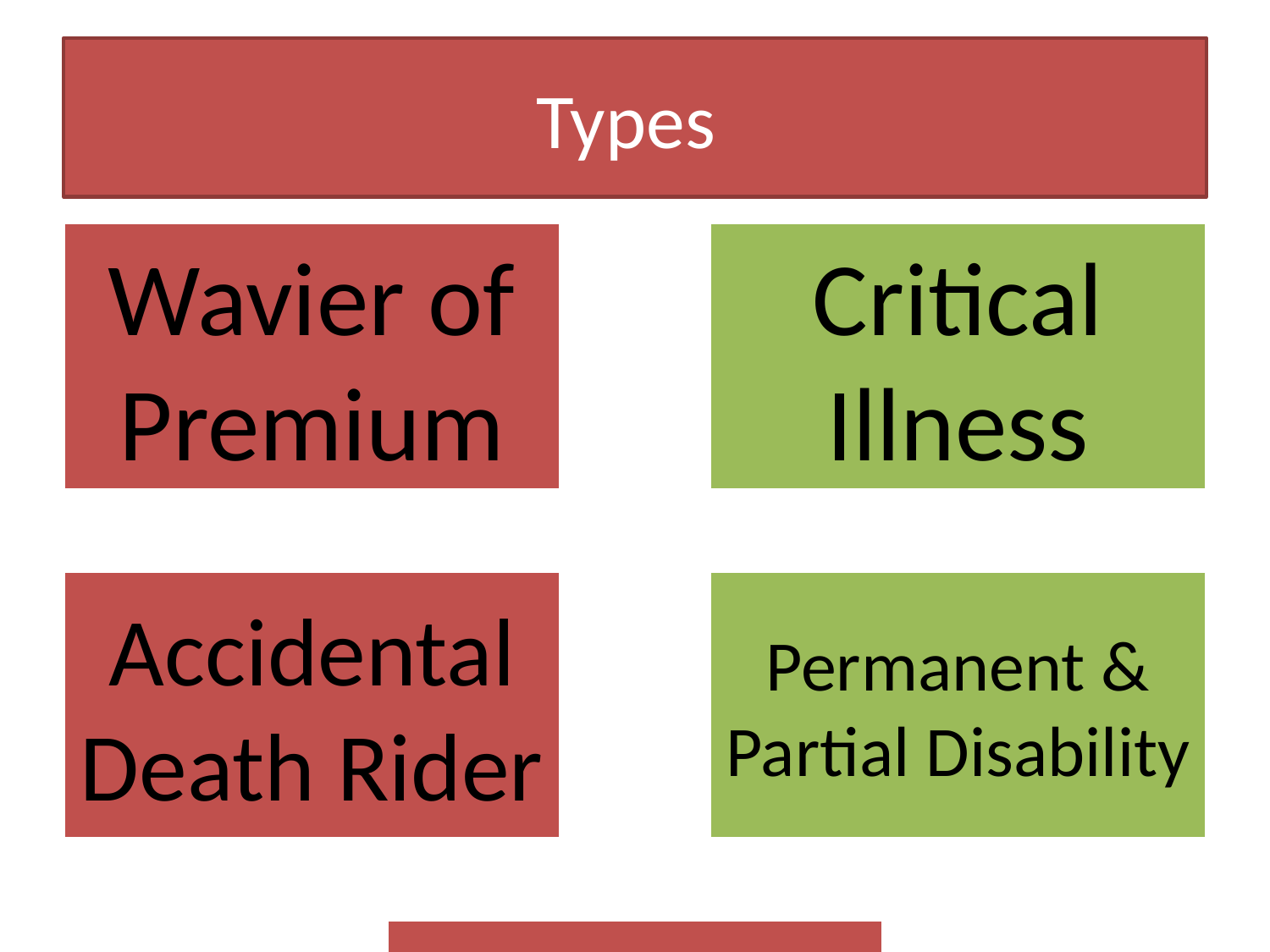

# Types
Wavier of Premium
Critical Illness
Accidental Death Rider
Permanent & Partial Disability